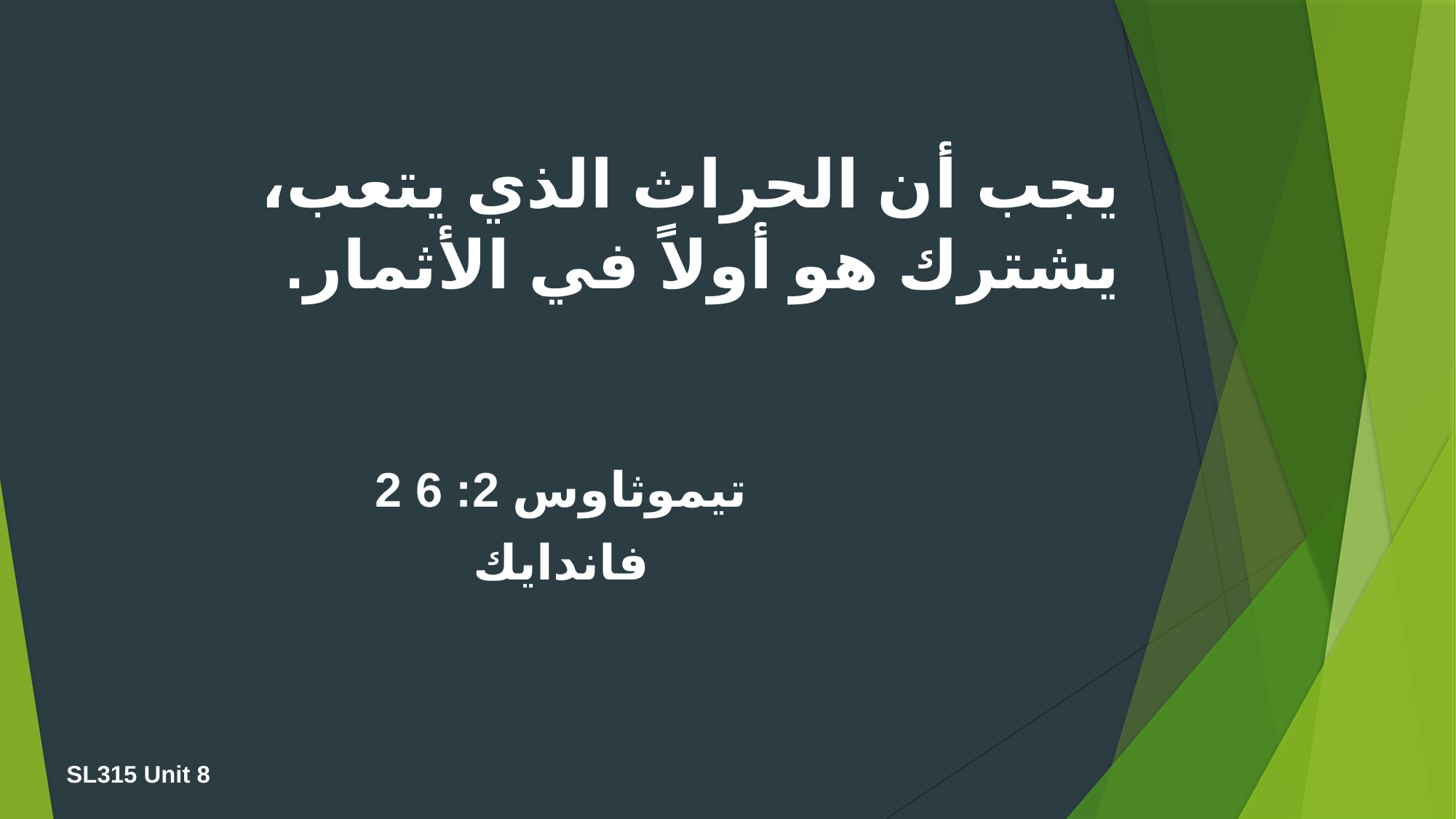

يجب أن الحراث الذي يتعب، يشترك هو أولاً في الأثمار.
2 تيموثاوس 2: 6
فاندايك
SL315 Unit 8